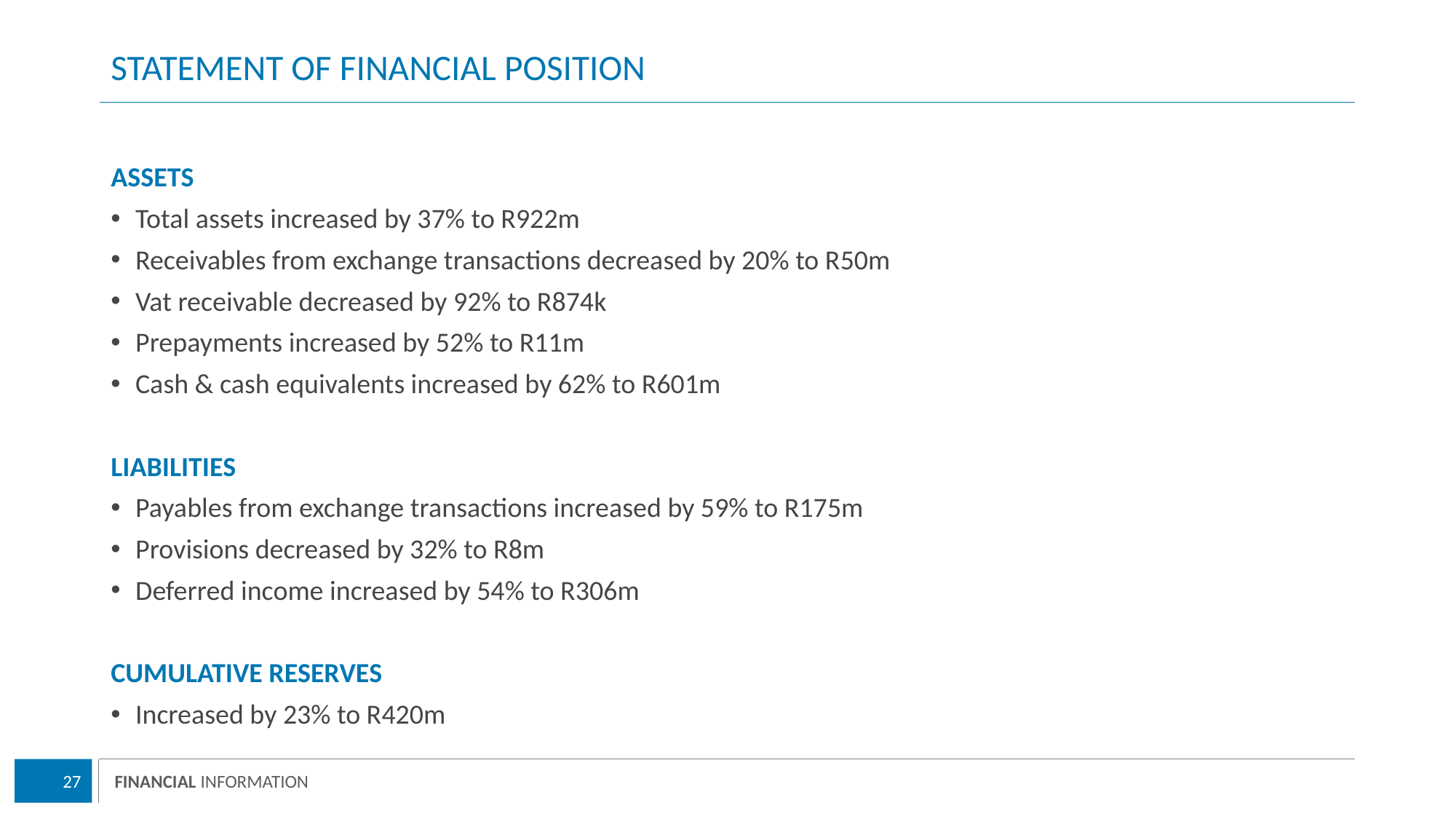

# Statement of financial position
ASSETS
Total assets increased by 37% to R922m
Receivables from exchange transactions decreased by 20% to R50m
Vat receivable decreased by 92% to R874k
Prepayments increased by 52% to R11m
Cash & cash equivalents increased by 62% to R601m

LIABILITIES
Payables from exchange transactions increased by 59% to R175m
Provisions decreased by 32% to R8m
Deferred income increased by 54% to R306m

CUMULATIVE RESERVES
Increased by 23% to R420m
27